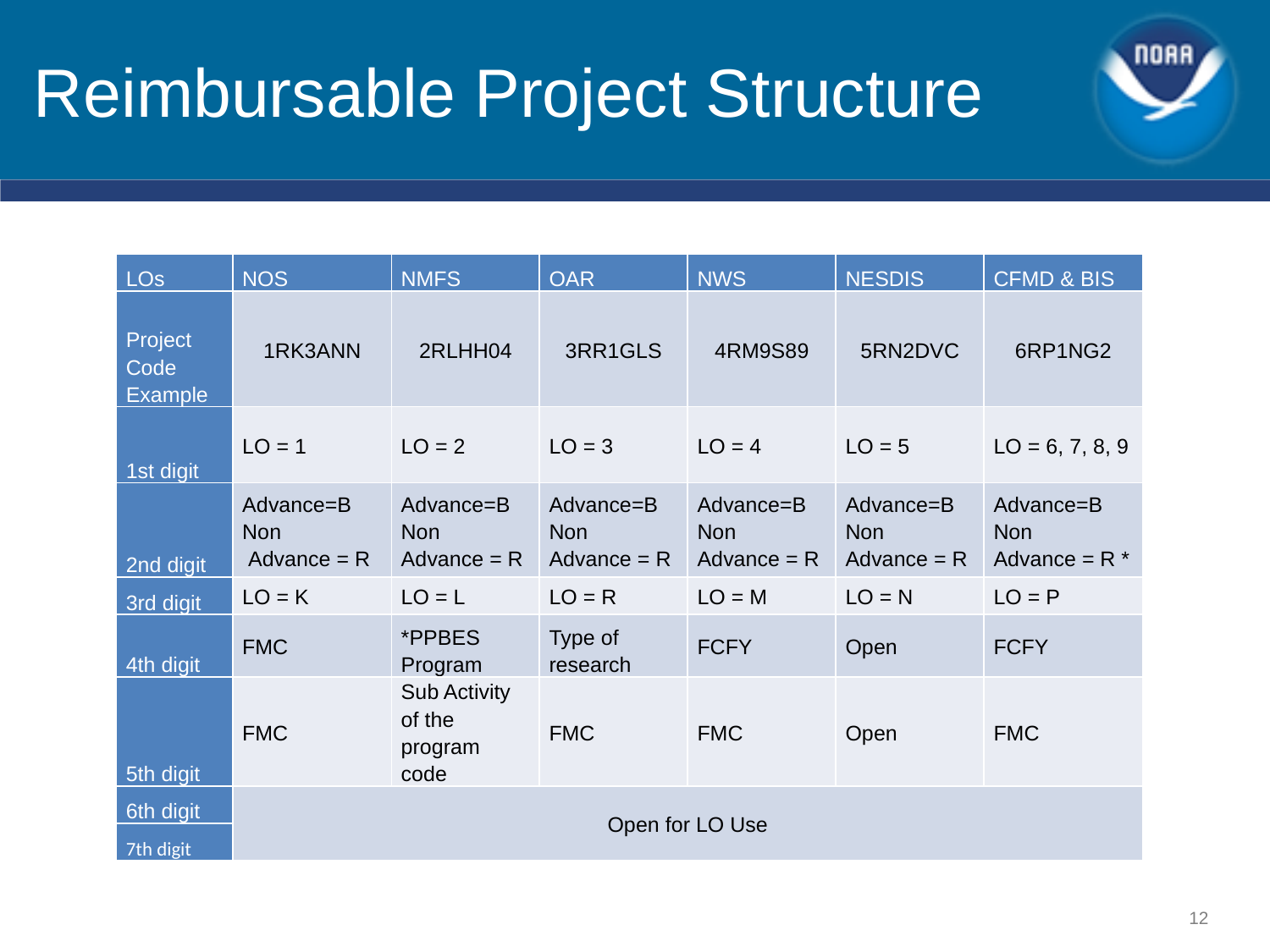

# Reimbursable Project Structure
| LOs | NOS | NMFS | OAR | NWS | NESDIS | CFMD & BIS |
| --- | --- | --- | --- | --- | --- | --- |
| Project Code Example | 1RK3ANN | 2RLHH04 | 3RR1GLS | 4RM9S89 | 5RN2DVC | 6RP1NG2 |
| 1st digit | LO = 1 | LO = 2 | LO = 3 | LO = 4 | LO = 5 | LO = 6, 7, 8, 9 |
| 2nd digit | Advance=B Non Advance = R | Advance=B Non Advance = R | Advance=B Non Advance = R | Advance=B Non Advance = R | Advance=B Non Advance = R | Advance=B Non Advance = R \* |
| 3rd digit | LO = K | LO = L | LO = R | LO = M | LO = N | LO = P |
| 4th digit | FMC | \*PPBES Program | Type of research | FCFY | Open | FCFY |
| 5th digit | FMC | Sub Activity of the program code | FMC | FMC | Open | FMC |
| 6th digit | Open for LO Use |  |  |  |  |  |
| 7th digit |  |  |  |  |  |  |